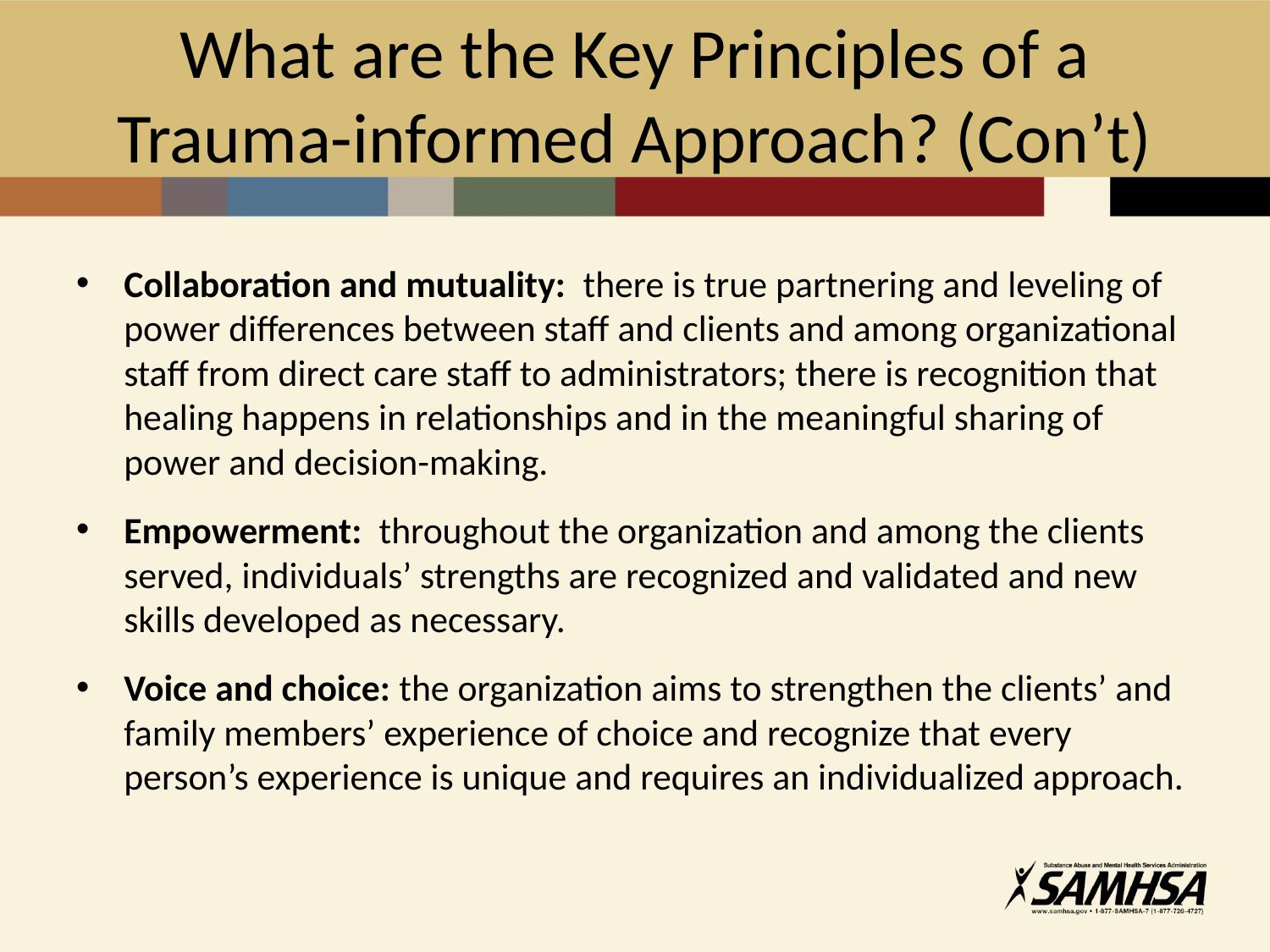

# What are the Key Principles of a Trauma-informed Approach? (Con’t)
Collaboration and mutuality:  there is true partnering and leveling of power differences between staff and clients and among organizational staff from direct care staff to administrators; there is recognition that healing happens in relationships and in the meaningful sharing of power and decision-making.
Empowerment:  throughout the organization and among the clients served, individuals’ strengths are recognized and validated and new skills developed as necessary.
Voice and choice: the organization aims to strengthen the clients’ and family members’ experience of choice and recognize that every person’s experience is unique and requires an individualized approach.